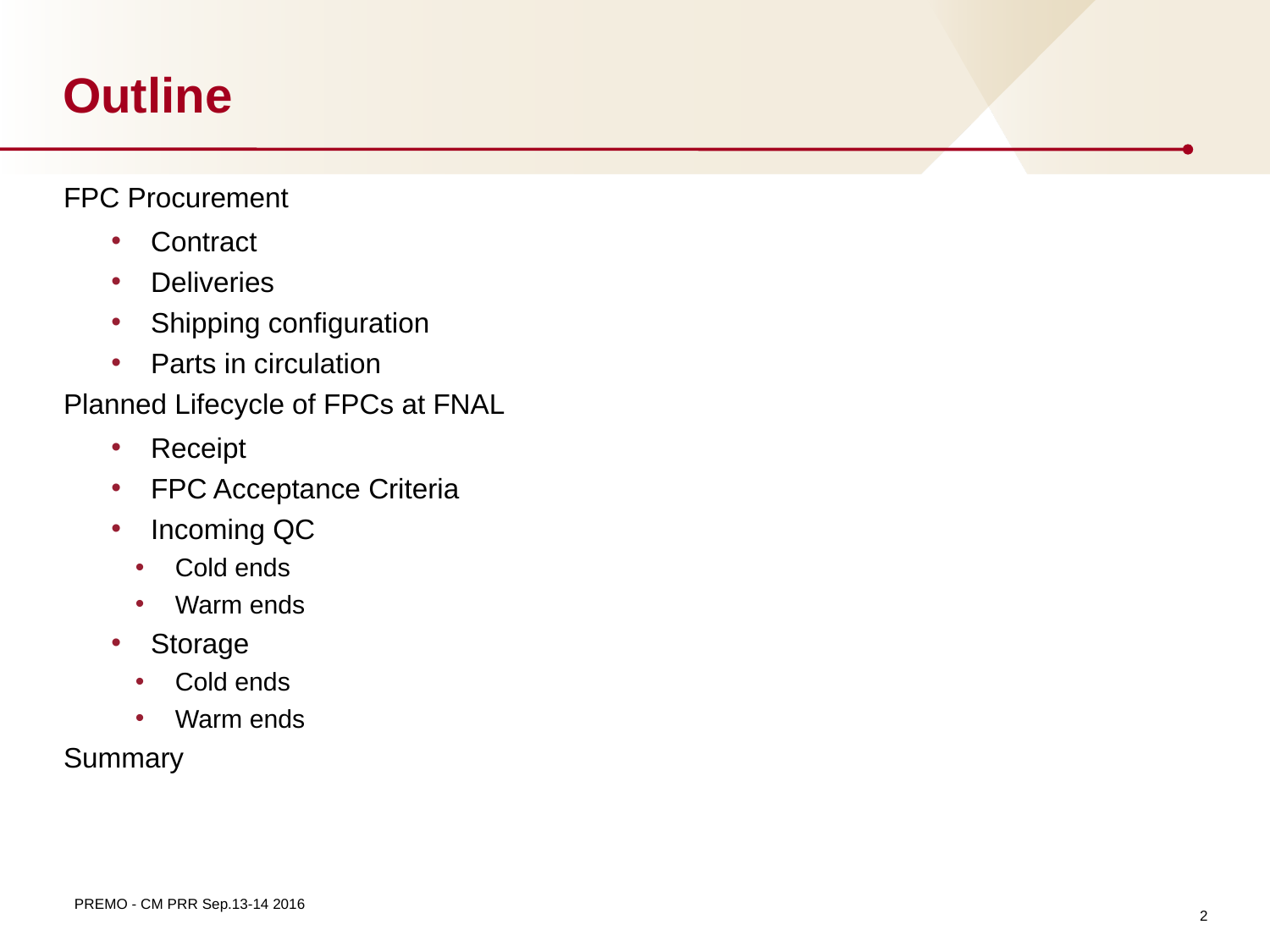

# Outline
FPC Procurement
Contract
Deliveries
Shipping configuration
Parts in circulation
Planned Lifecycle of FPCs at FNAL
Receipt
FPC Acceptance Criteria
Incoming QC
Cold ends
Warm ends
Storage
Cold ends
Warm ends
Summary

2
PREMO - CM PRR Sep.13-14 2016